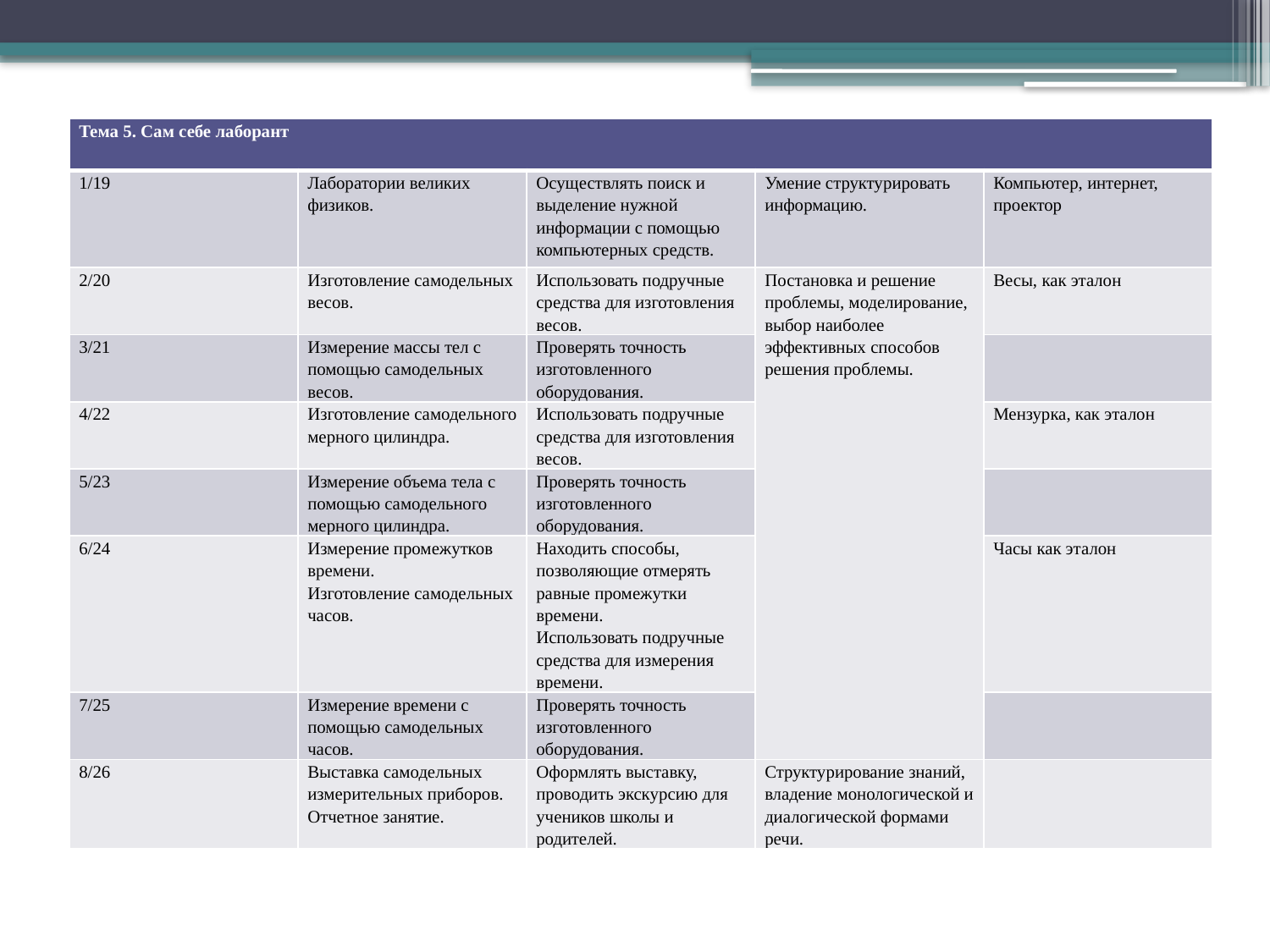

| Тема 5. Сам себе лаборант |  |  |  |  |
| --- | --- | --- | --- | --- |
| 1/19 | Лаборатории великих физиков. | Осуществлять поиск и выделение нужной информации с помощью компьютерных средств. | Умение структурировать информацию. | Компьютер, интернет, проектор |
| 2/20 | Изготовление самодельных весов. | Использовать подручные средства для изготовления весов. | Постановка и решение проблемы, моделирование, выбор наиболее эффективных способов решения проблемы. | Весы, как эталон |
| 3/21 | Измерение массы тел с помощью самодельных весов. | Проверять точность изготовленного оборудования. |  |  |
| 4/22 | Изготовление самодельного мерного цилиндра. | Использовать подручные средства для изготовления весов. |  | Мензурка, как эталон |
| 5/23 | Измерение объема тела с помощью самодельного мерного цилиндра. | Проверять точность изготовленного оборудования. |  |  |
| 6/24 | Измерение промежутков времени. Изготовление самодельных часов. | Находить способы, позволяющие отмерять равные промежутки времени. Использовать подручные средства для измерения времени. |  | Часы как эталон |
| 7/25 | Измерение времени с помощью самодельных часов. | Проверять точность изготовленного оборудования. |  |  |
| 8/26 | Выставка самодельных измерительных приборов. Отчетное занятие. | Оформлять выставку, проводить экскурсию для учеников школы и родителей. | Структурирование знаний, владение монологической и диалогической формами речи. |  |